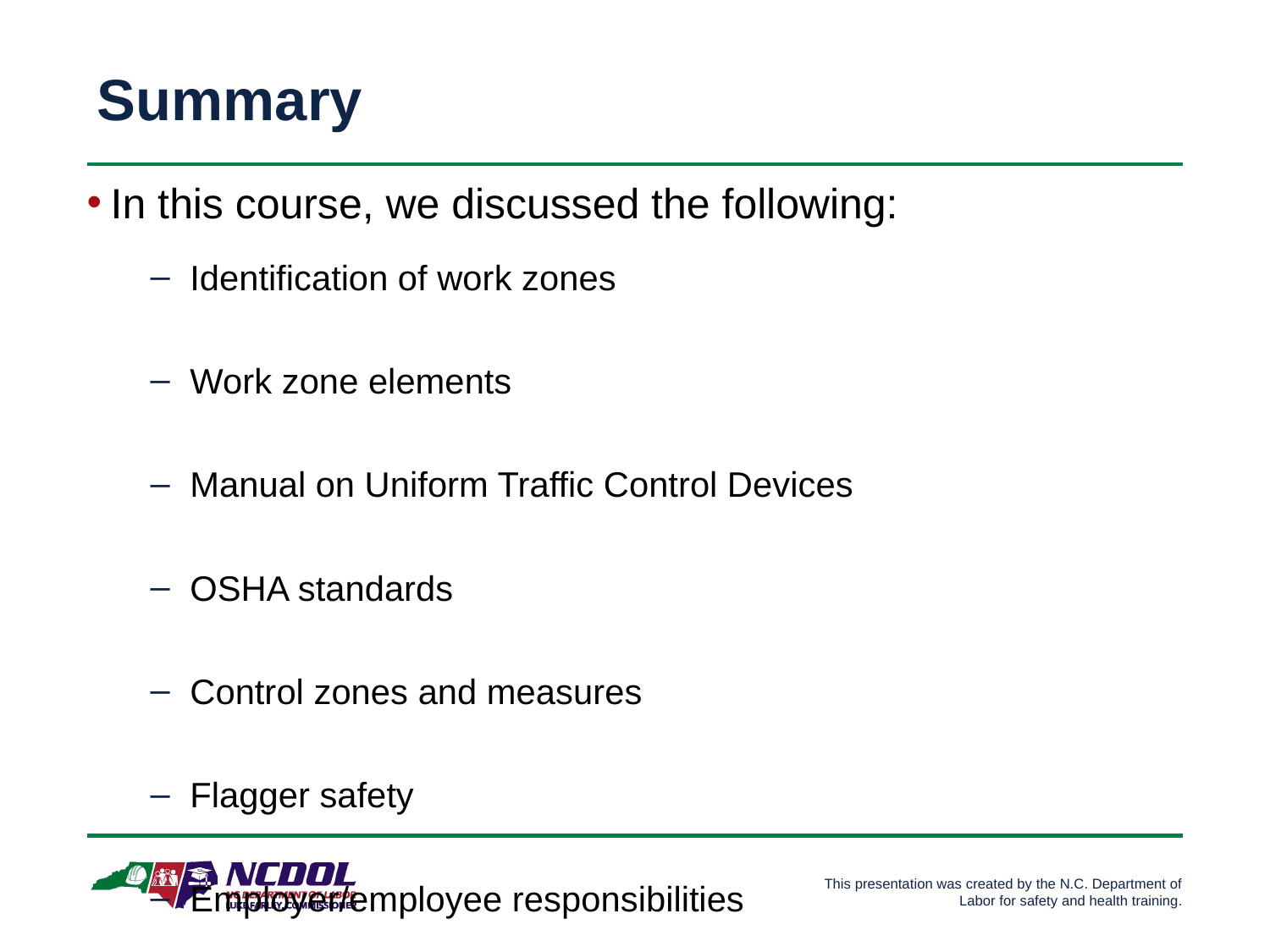

# Summary
In this course, we discussed the following:

Identification of work zones

Work zone elements

Manual on Uniform Traffic Control Devices

OSHA standards

Control zones and measures

Flagger safety

Employer/employee responsibilities